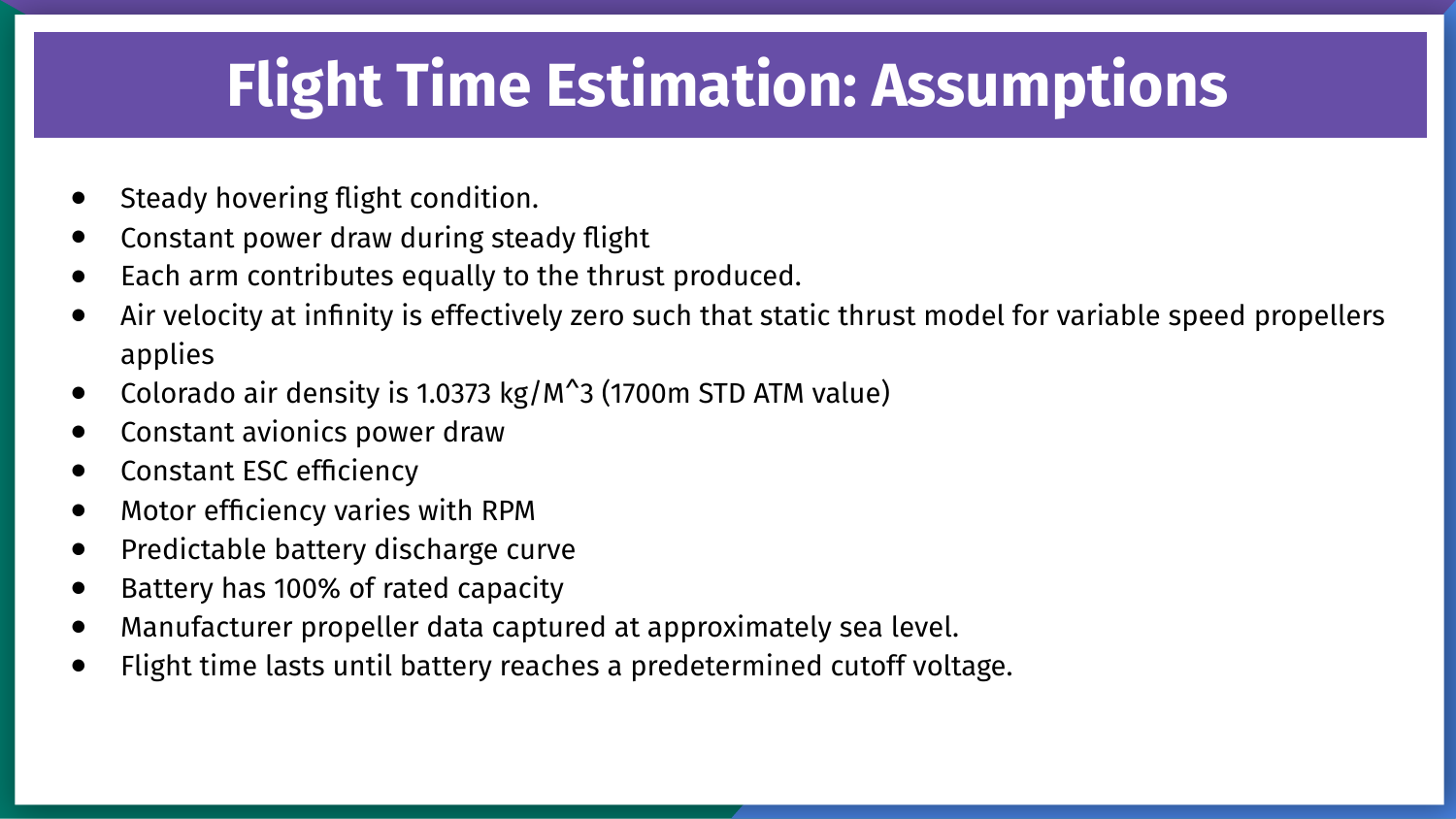

# Flight Time Estimation: Assumptions

Steady hovering flight condition.
Constant power draw during steady flight
Each arm contributes equally to the thrust produced.
Air velocity at infinity is effectively zero such that static thrust model for variable speed propellers applies
Colorado air density is 1.0373 kg/M^3 (1700m STD ATM value)
Constant avionics power draw
Constant ESC efficiency
Motor efficiency varies with RPM
Predictable battery discharge curve
Battery has 100% of rated capacity
Manufacturer propeller data captured at approximately sea level.
Flight time lasts until battery reaches a predetermined cutoff voltage.
103